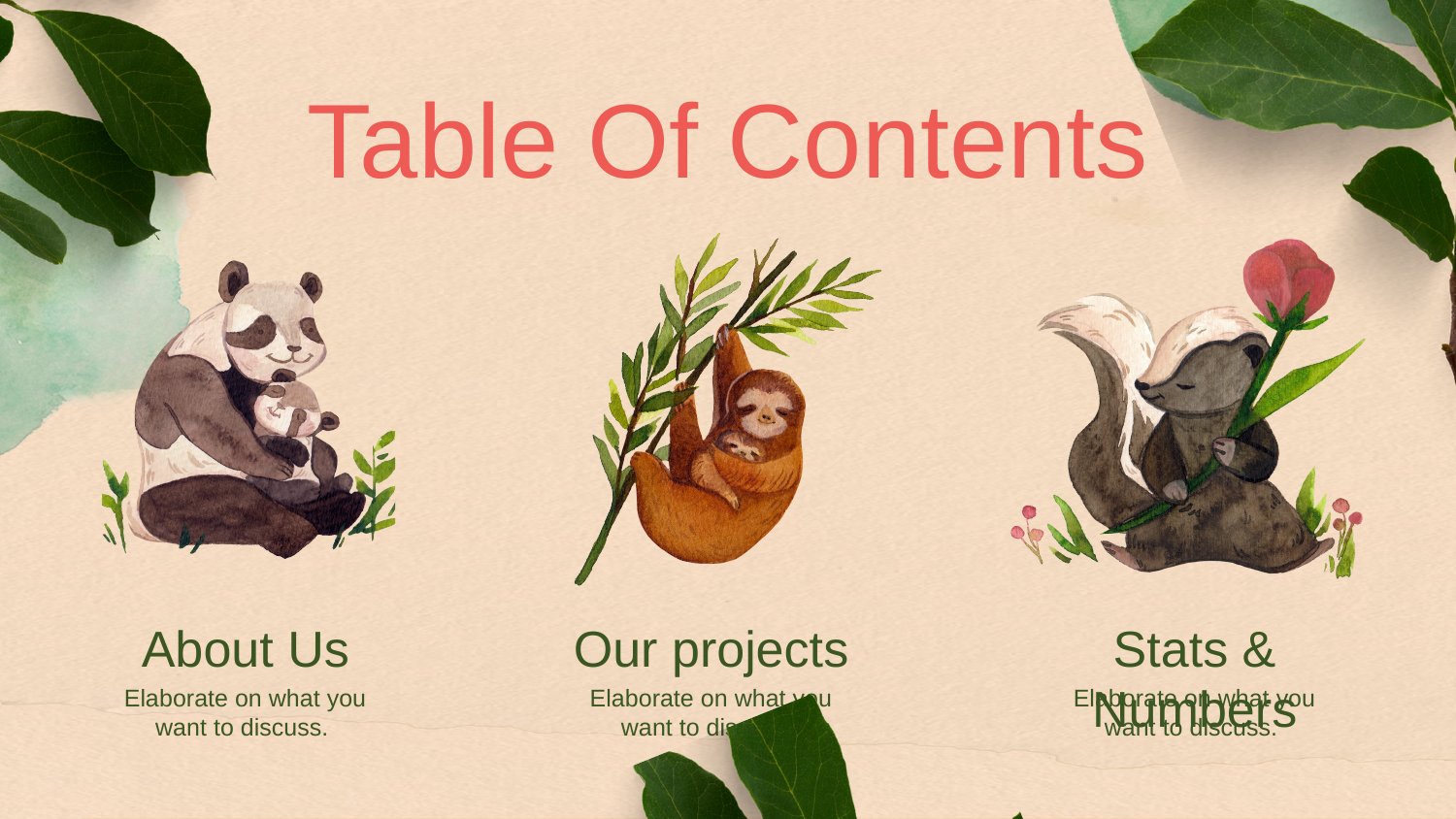

Table Of Contents

About Us
Our projects
Stats & Numbers
Elaborate on what you want to discuss.
Elaborate on what you want to discuss.
Elaborate on what you want to discuss.